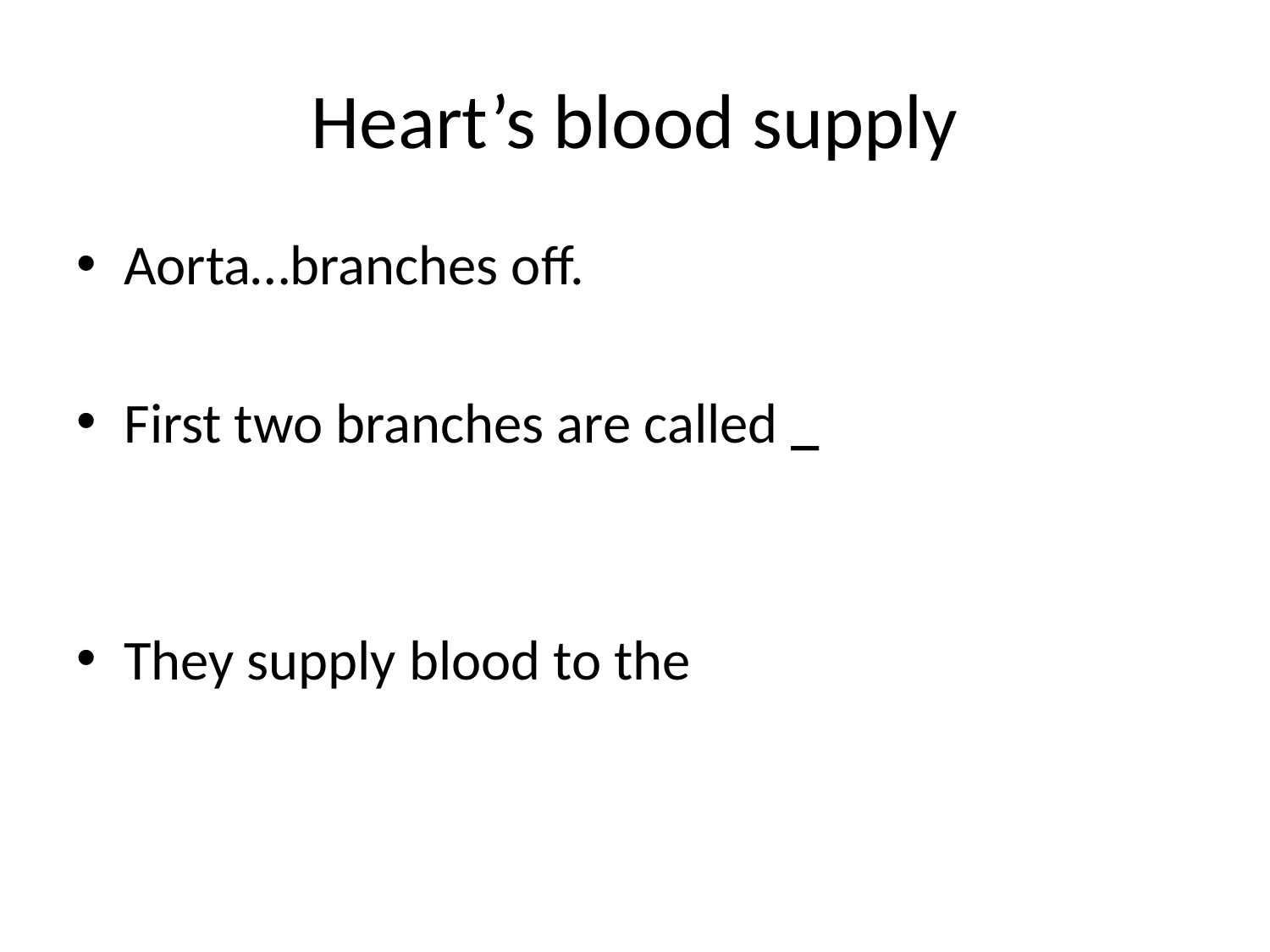

# Heart’s blood supply
Aorta…branches off.

First two branches are called _

They supply blood to the